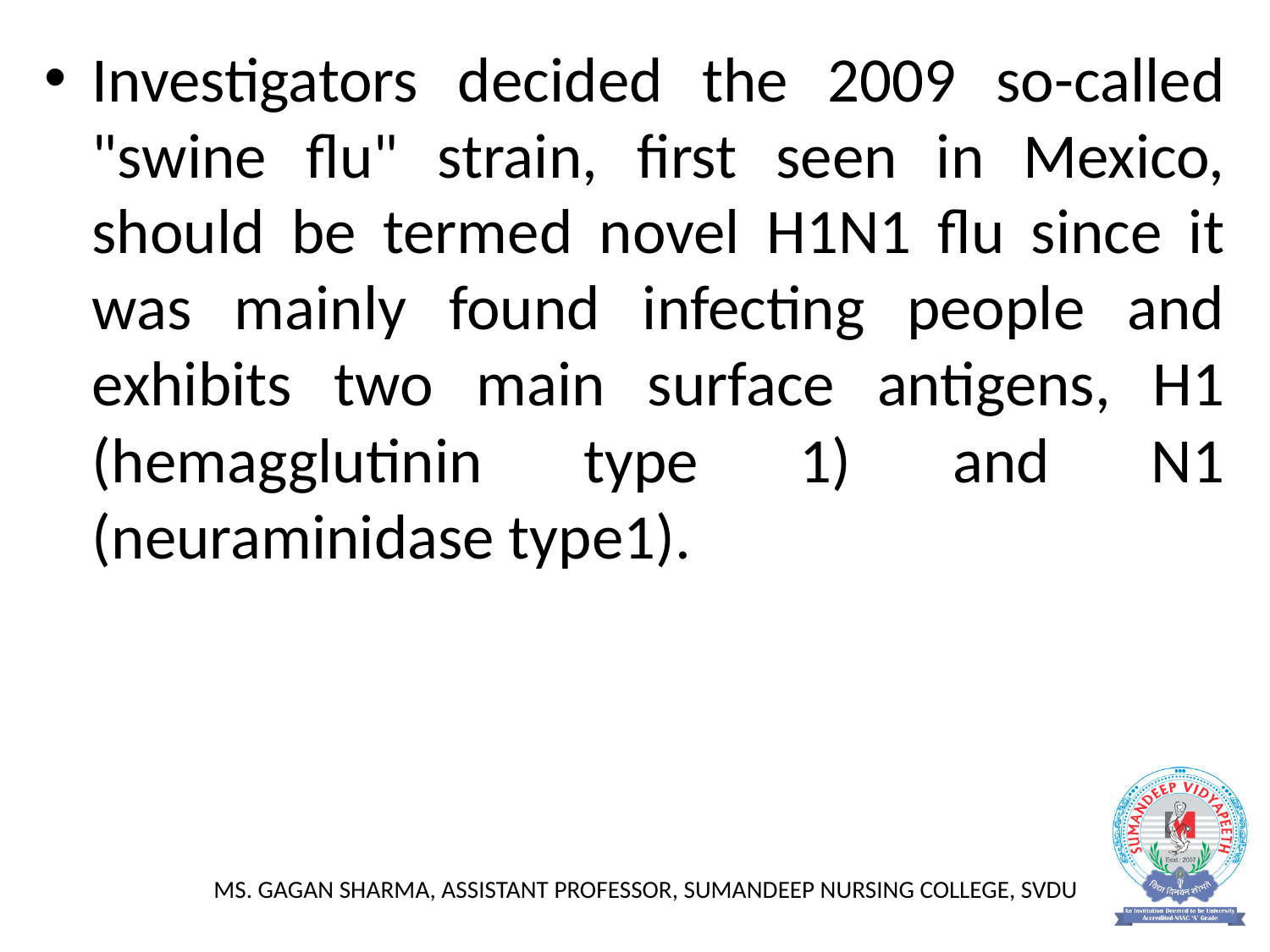

Investigators decided the 2009 so-called "swine flu" strain, first seen in Mexico, should be termed novel H1N1 flu since it was mainly found infecting people and exhibits two main surface antigens, H1 (hemagglutinin type 1) and N1 (neuraminidase type1).